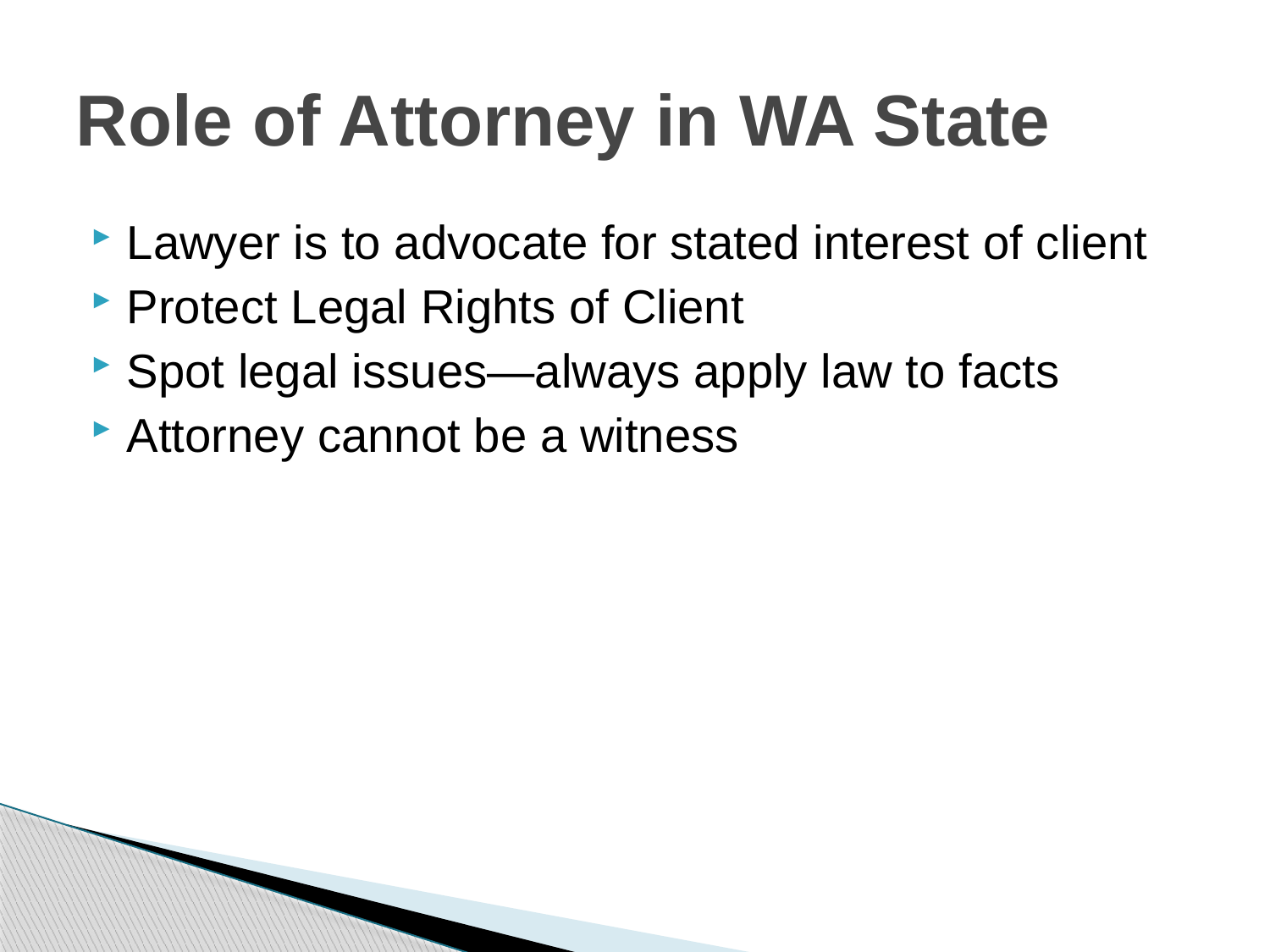

# Role of Attorney in WA State
Lawyer is to advocate for stated interest of client
Protect Legal Rights of Client
Spot legal issues—always apply law to facts
Attorney cannot be a witness